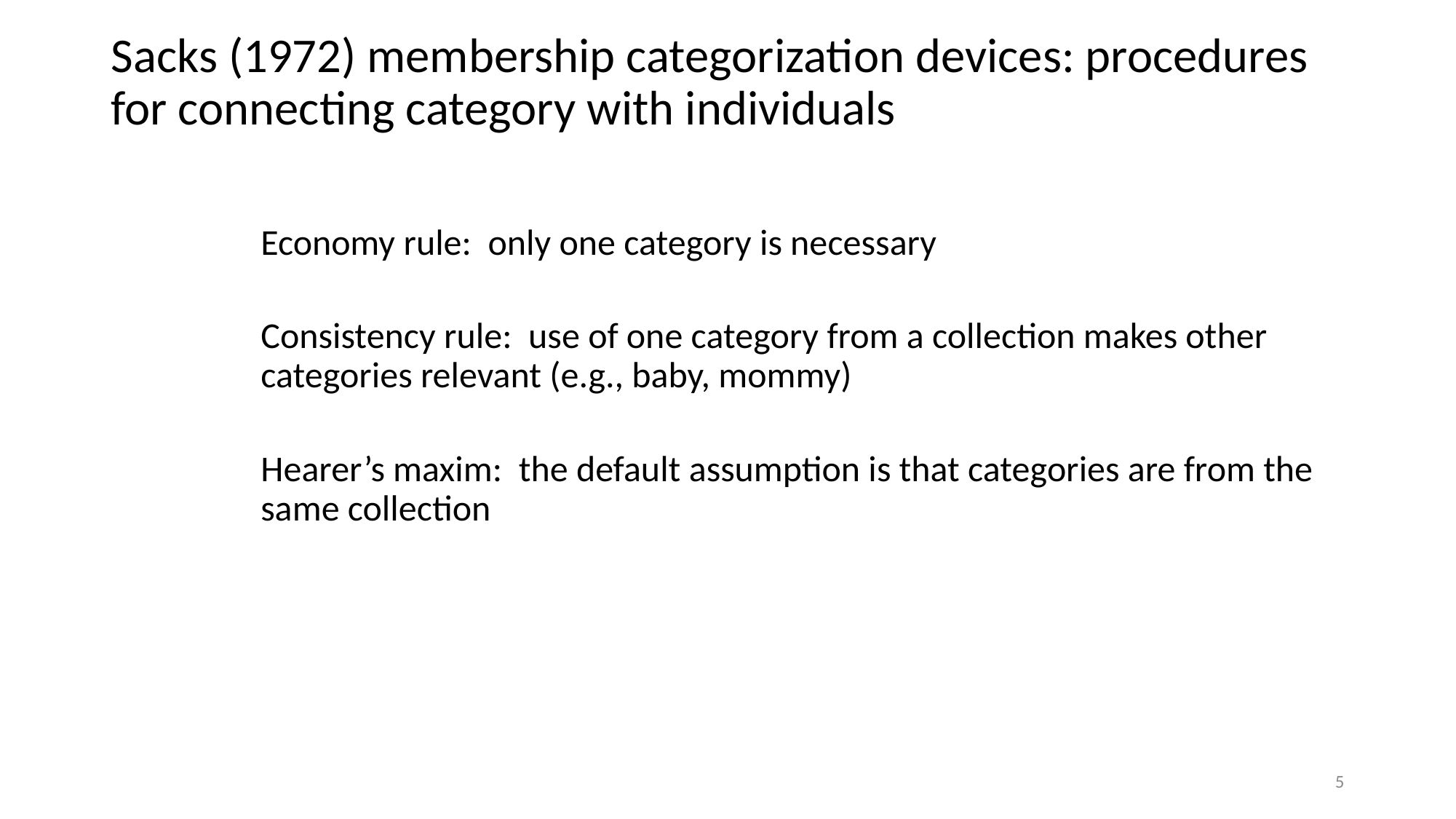

# Sacks (1972) membership categorization devices: procedures for connecting category with individuals
Economy rule:  only one category is necessary

Consistency rule:  use of one category from a collection makes other categories relevant (e.g., baby, mommy)

Hearer’s maxim:  the default assumption is that categories are from the same collection

5